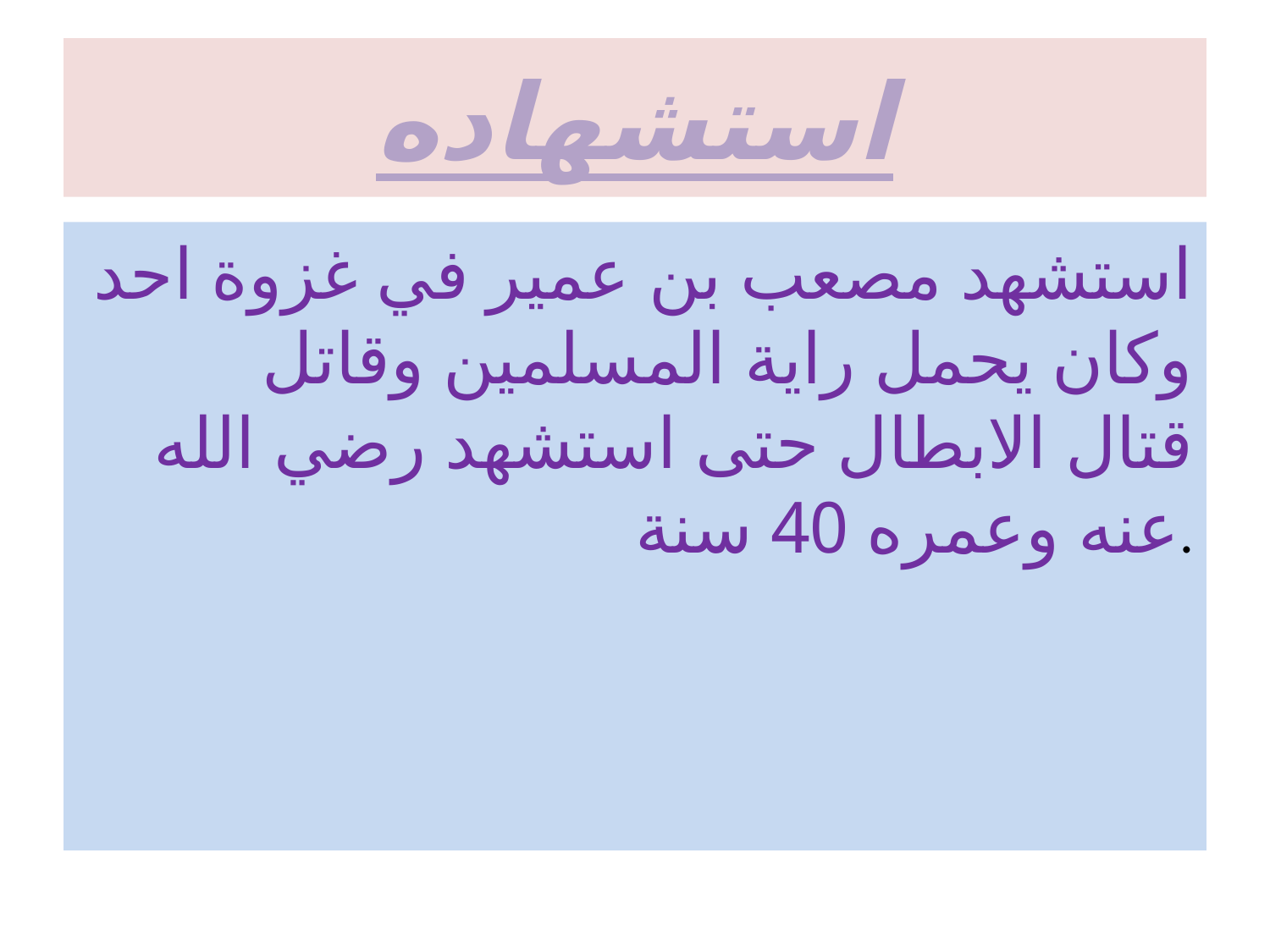

# استشهاده
استشهد مصعب بن عمير في غزوة احد وكان يحمل راية المسلمين وقاتل قتال الابطال حتى استشهد رضي الله عنه وعمره 40 سنة.